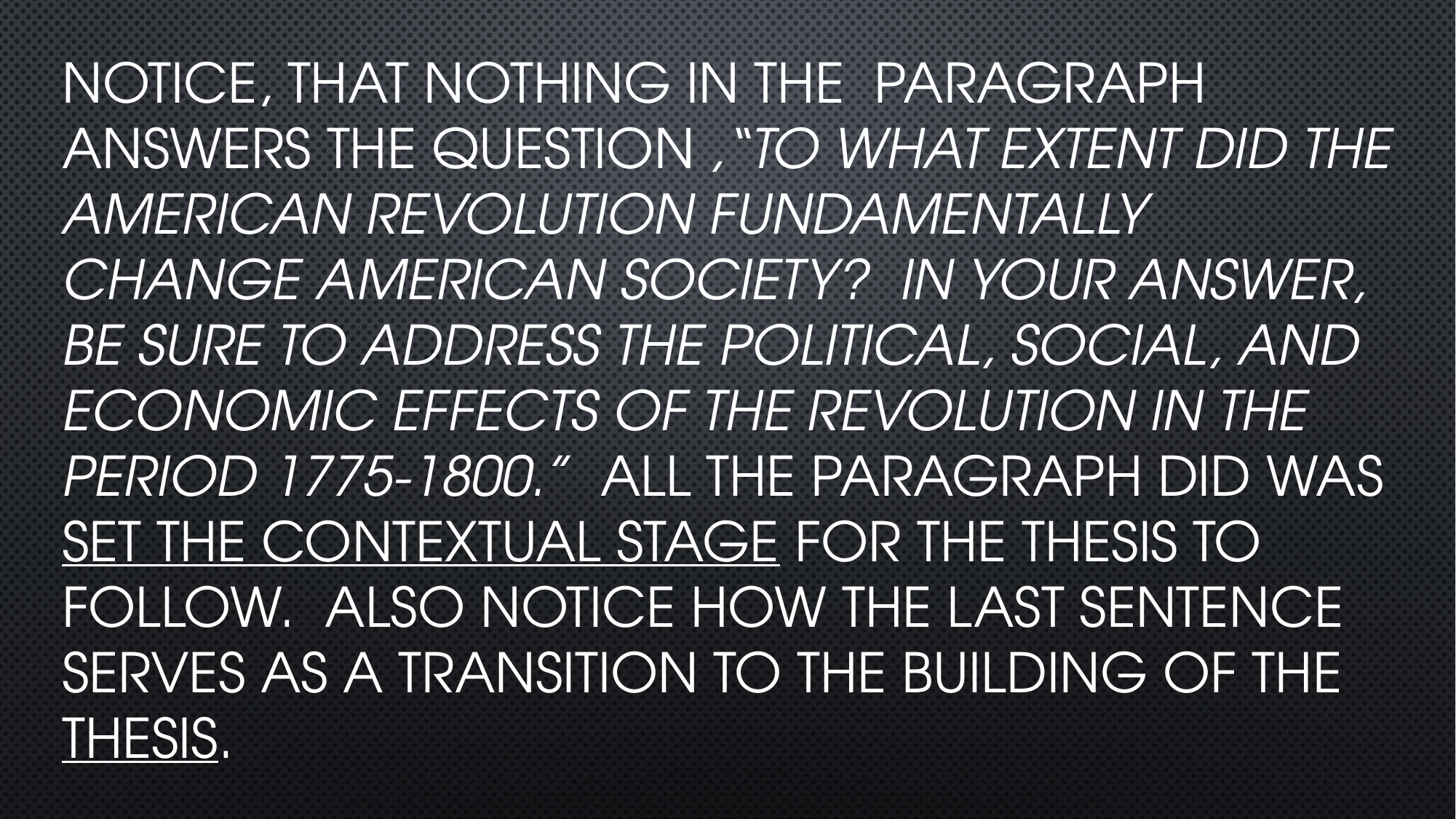

Notice, that NOTHING in the  paragraph answers the question ,“To what extent did the American Revolution fundamentally change American society?  In your answer, be sure to address the political, social, and economic effects of the Revolution in the period 1775-1800.”  All the paragraph did was SET THE CONTEXTUAL STAGE for the thesis to follow.  Also notice how the last sentence serves as a transition to the building of the THESIS.